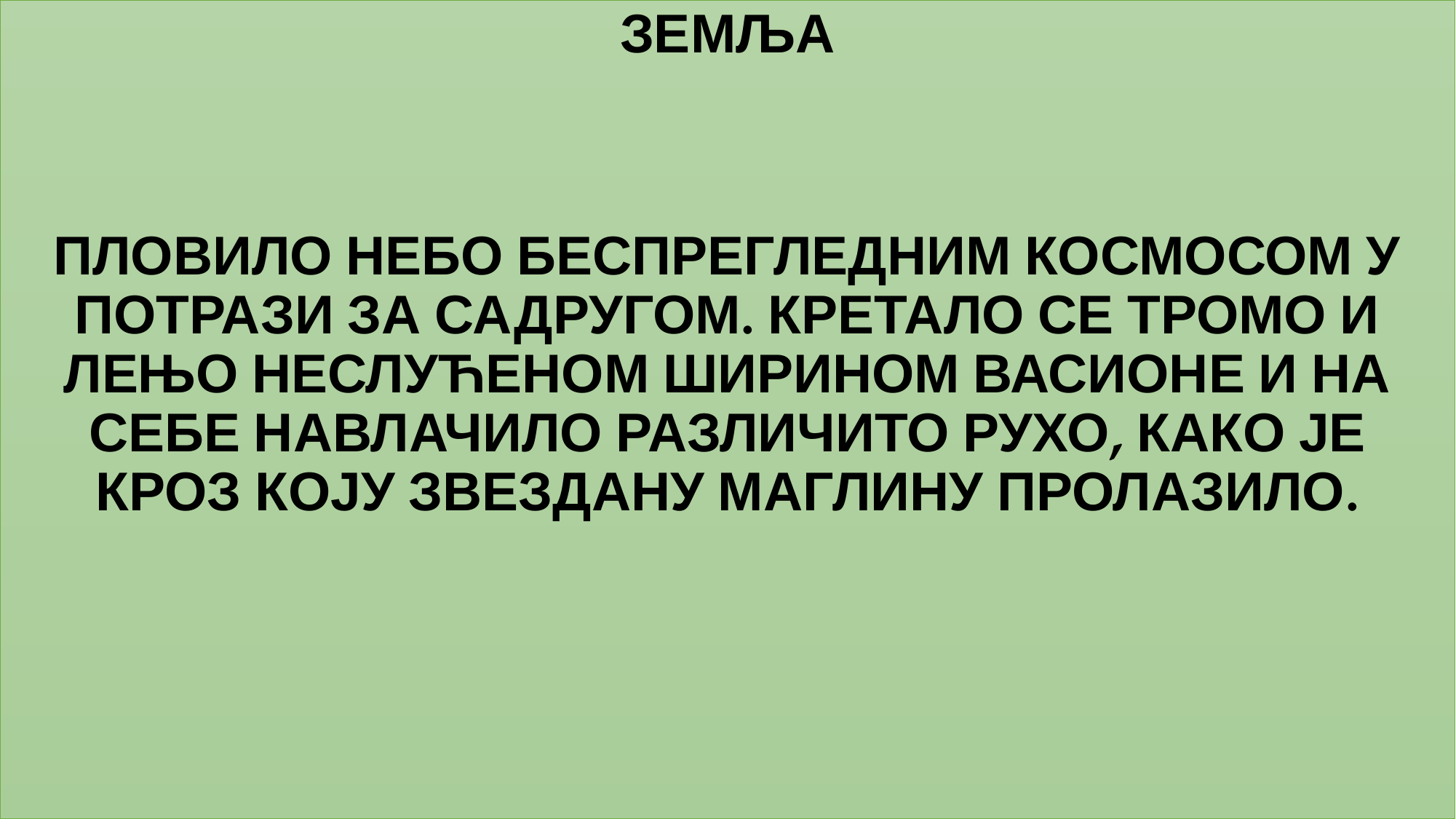

ЗЕМЉА

ПЛОВИЛО НЕБО БЕСПРЕГЛЕДНИМ КОСМОСОМ У ПОТРАЗИ ЗА САДРУГОМ. КРЕТАЛО СЕ ТРОМО И ЛЕЊО НЕСЛУЋЕНОМ ШИРИНОМ ВАСИОНЕ И НА СЕБЕ НАВЛАЧИЛО РАЗЛИЧИТО РУХО, КАКО ЈЕ КРОЗ КОЈУ ЗВЕЗДАНУ МАГЛИНУ ПРОЛАЗИЛО.

#